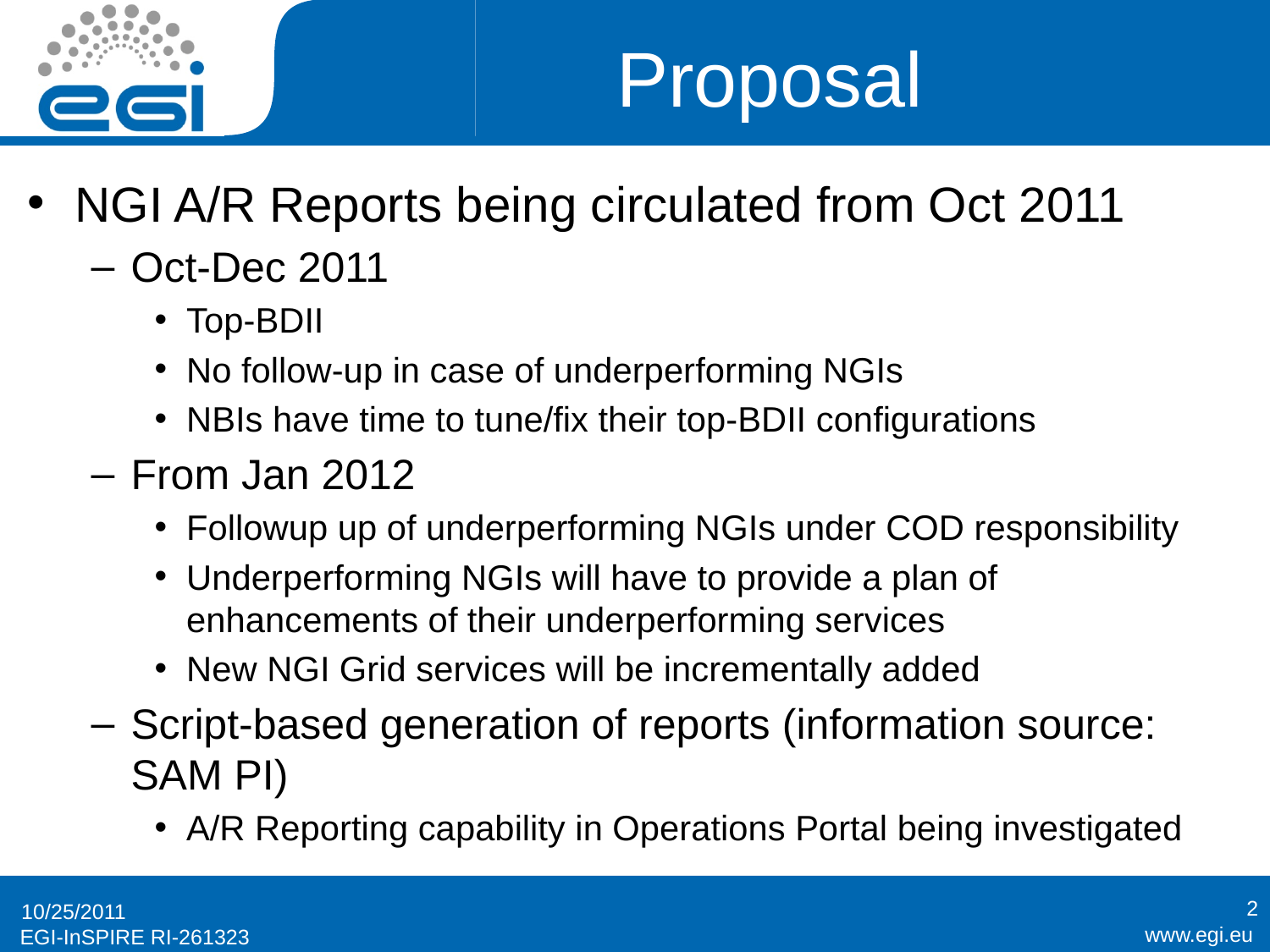

# Proposal
NGI A/R Reports being circulated from Oct 2011
Oct-Dec 2011
Top-BDII
No follow-up in case of underperforming NGIs
NBIs have time to tune/fix their top-BDII configurations
From Jan 2012
Followup up of underperforming NGIs under COD responsibility
Underperforming NGIs will have to provide a plan of enhancements of their underperforming services
New NGI Grid services will be incrementally added
Script-based generation of reports (information source: SAM PI)
A/R Reporting capability in Operations Portal being investigated

2
10/25/2011